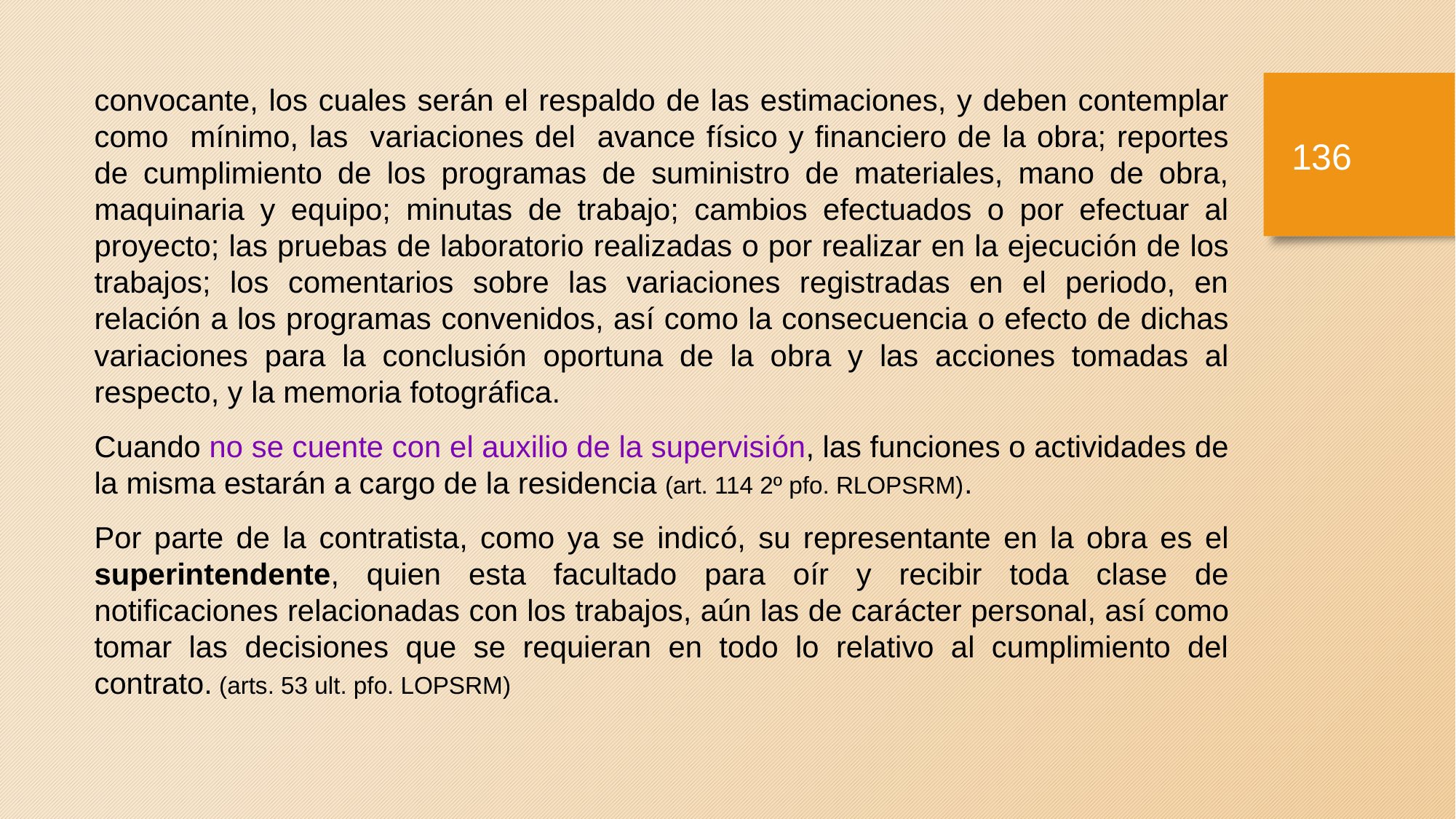

convocante, los cuales serán el respaldo de las estimaciones, y deben contemplar como  mínimo, las  variaciones del  avance físico y financiero de la obra; reportes de cumplimiento de los programas de suministro de materiales, mano de obra, maquinaria y equipo; minutas de trabajo; cambios efectuados o por efectuar al proyecto; las pruebas de laboratorio realizadas o por realizar en la ejecución de los trabajos; los comentarios sobre las variaciones registradas en el periodo, en relación a los programas convenidos, así como la consecuencia o efecto de dichas variaciones para la conclusión oportuna de la obra y las acciones tomadas al respecto, y la memoria fotográfica.

Cuando no se cuente con el auxilio de la supervisión, las funciones o actividades de la misma estarán a cargo de la residencia (art. 114 2º pfo. RLOPSRM).

Por parte de la contratista, como ya se indicó, su representante en la obra es el superintendente, quien esta facultado para oír y recibir toda clase de notificaciones relacionadas con los trabajos, aún las de carácter personal, así como tomar las decisiones que se requieran en todo lo relativo al cumplimiento del contrato. (arts. 53 ult. pfo. LOPSRM)

136